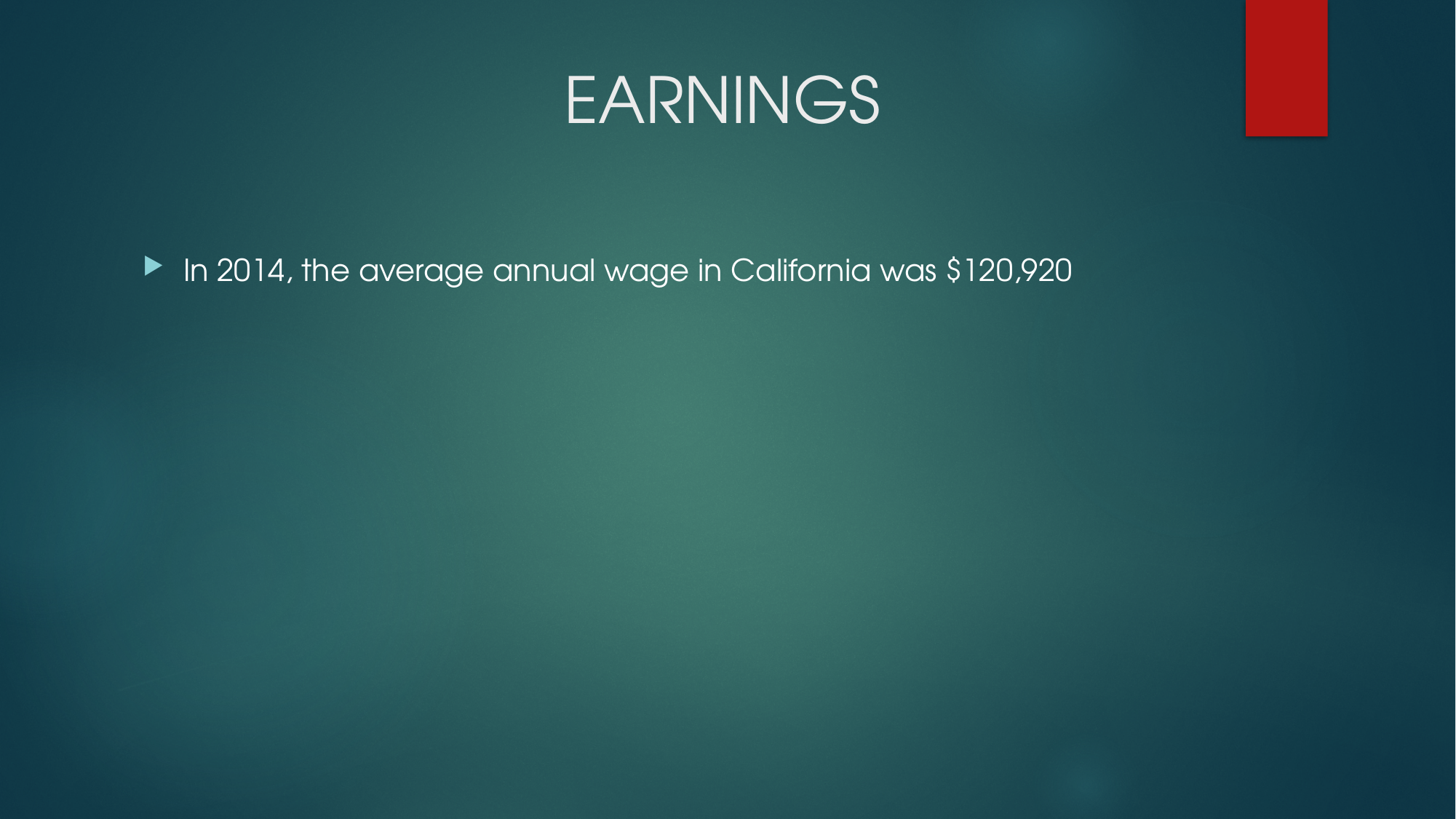

# EARNINGS
In 2014, the average annual wage in California was $120,920